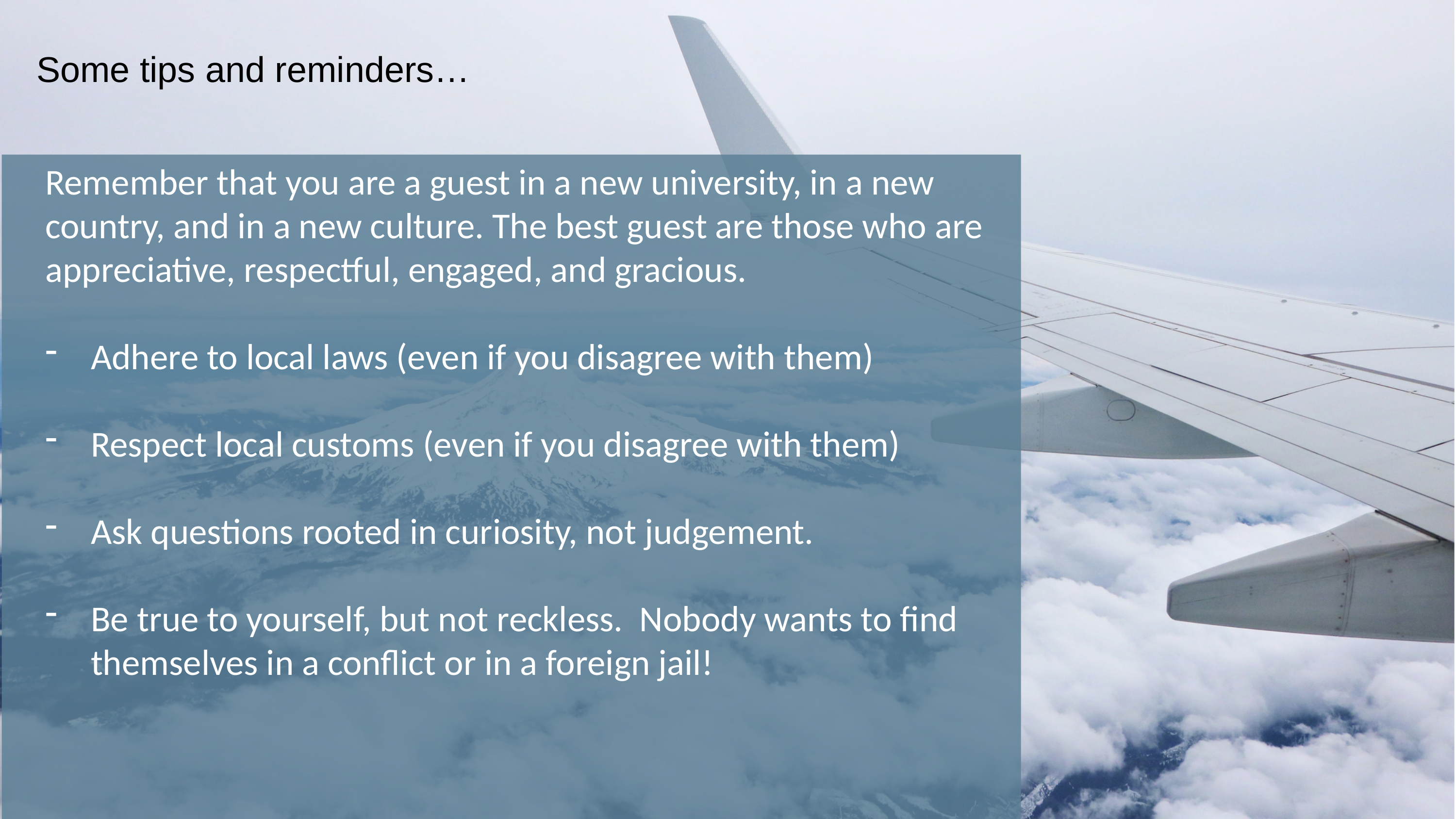

Some tips and reminders…
Remember that you are a guest in a new university, in a new country, and in a new culture. The best guest are those who are appreciative, respectful, engaged, and gracious.
Adhere to local laws (even if you disagree with them)
Respect local customs (even if you disagree with them)
Ask questions rooted in curiosity, not judgement.
Be true to yourself, but not reckless.  Nobody wants to find themselves in a conflict or in a foreign jail!